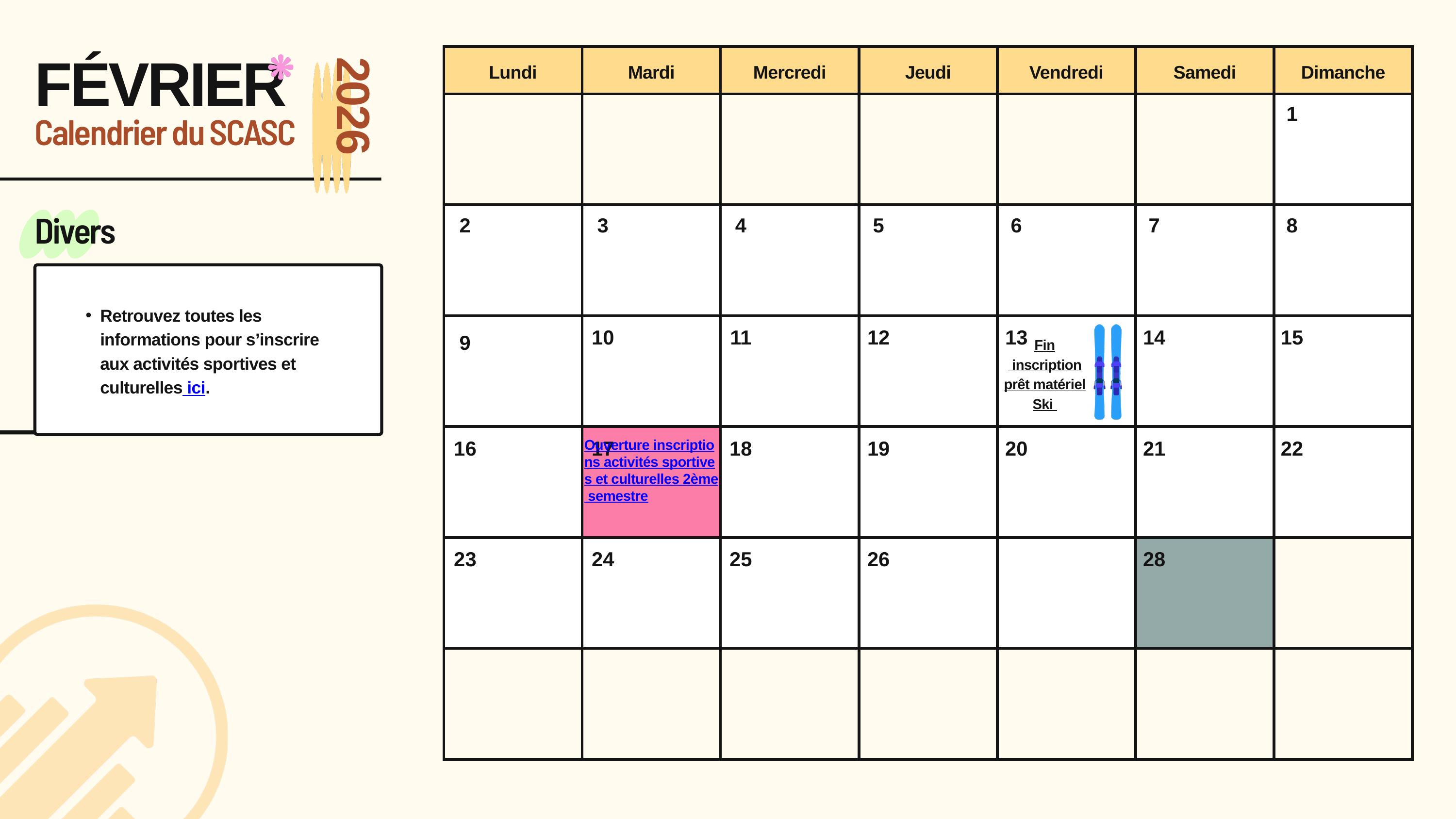

| Lundi | Mardi | Mercredi | Jeudi | Vendredi | Samedi | Dimanche |
| --- | --- | --- | --- | --- | --- | --- |
|  |  |  |  |  |  |  |
|  |  |  |  |  |  |  |
|  |  |  |  |  |  |  |
|  |  |  |  |  |  |  |
|  |  |  |  |  |  |  |
|  |  |  |  |  |  |  |

FÉVRIER
2026
1

Calendrier du SCASC

2
3
4
5
6
7
8
Divers

Retrouvez toutes les informations pour s’inscrire aux activités sportives et culturelles ici.

9
10
11
12
13
14
15

9
Fin
 inscription prêt matériel Ski
Memes Post
16
17
18
19
20
21
22
Ouverture inscriptions activités sportives et culturelles 2ème semestre
23
24
25
26
27
28

Event Promotion